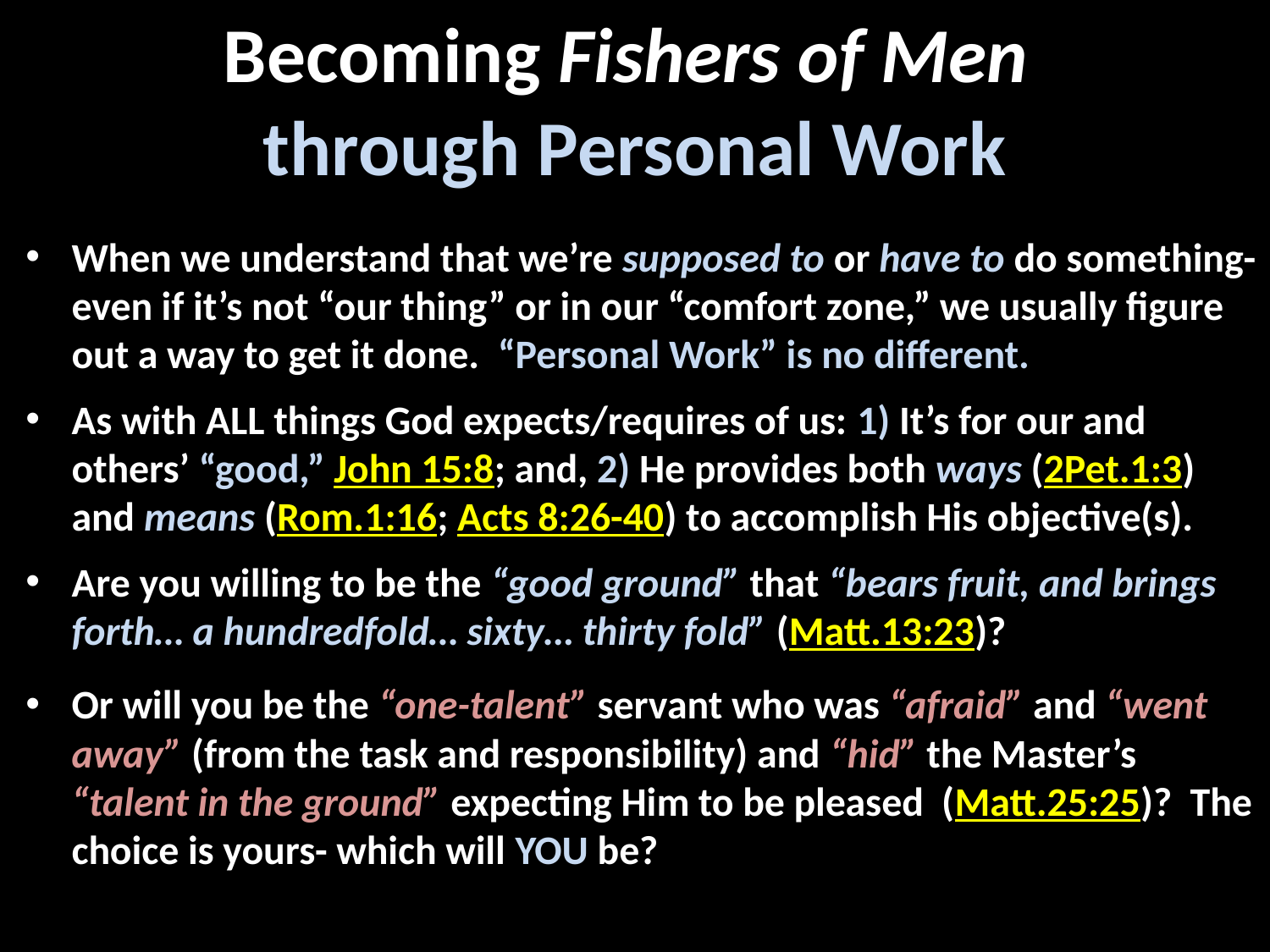

# Becoming Fishers of Men through Personal Work
When we understand that we’re supposed to or have to do something- even if it’s not “our thing” or in our “comfort zone,” we usually figure out a way to get it done.  “Personal Work” is no different.
As with ALL things God expects/requires of us: 1) It’s for our and others’ “good,” John 15:8; and, 2) He provides both ways (2Pet.1:3) and means (Rom.1:16; Acts 8:26-40) to accomplish His objective(s).
Are you willing to be the “good ground” that “bears fruit, and brings forth… a hundredfold… sixty… thirty fold” (Matt.13:23)?
Or will you be the “one-talent” servant who was “afraid” and “went away” (from the task and responsibility) and “hid” the Master’s “talent in the ground” expecting Him to be pleased  (Matt.25:25)?  The choice is yours- which will YOU be?